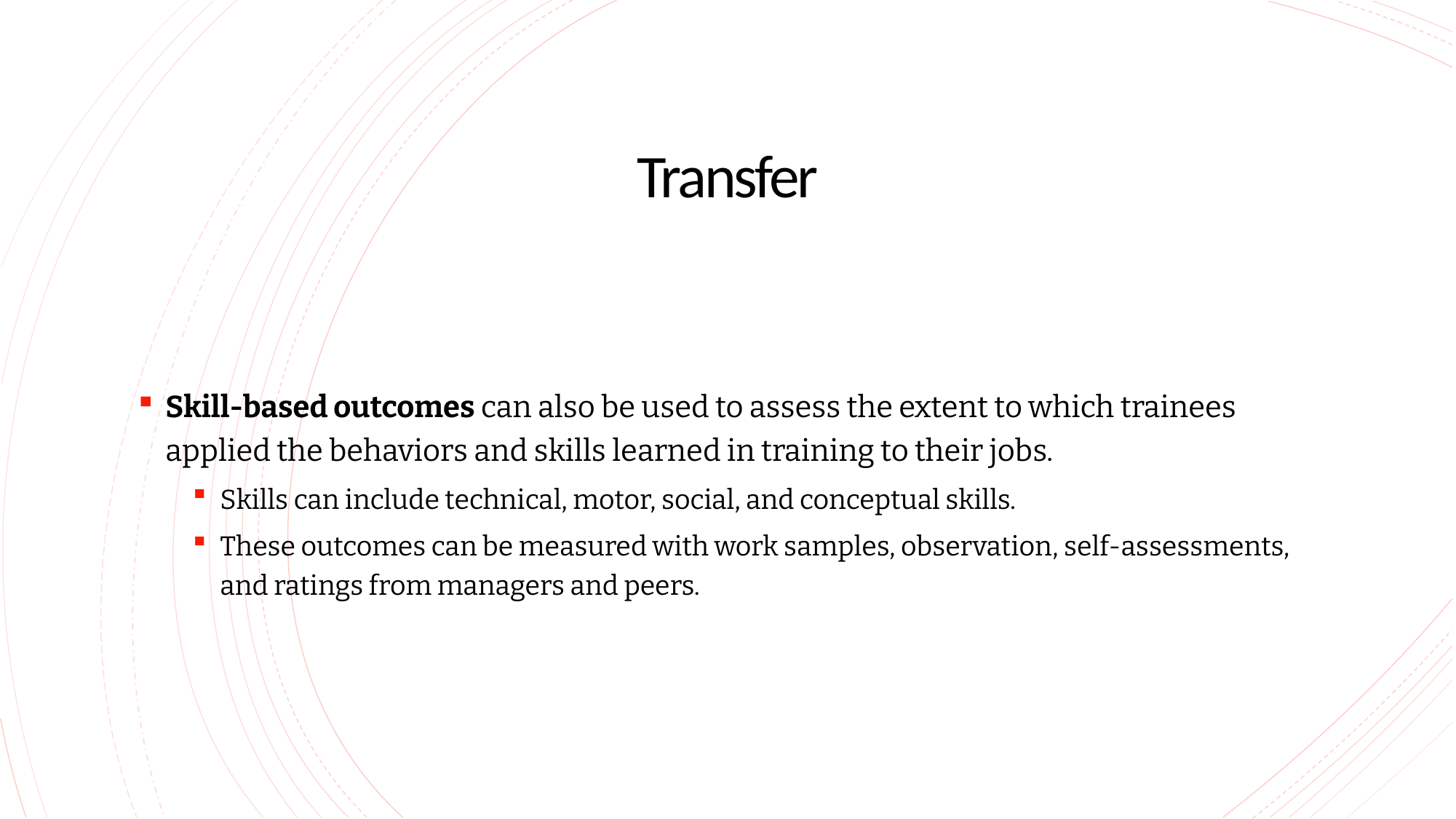

# Transfer
Skill-based outcomes can also be used to assess the extent to which trainees applied the behaviors and skills learned in training to their jobs.
Skills can include technical, motor, social, and conceptual skills.
These outcomes can be measured with work samples, observation, self-assessments, and ratings from managers and peers.